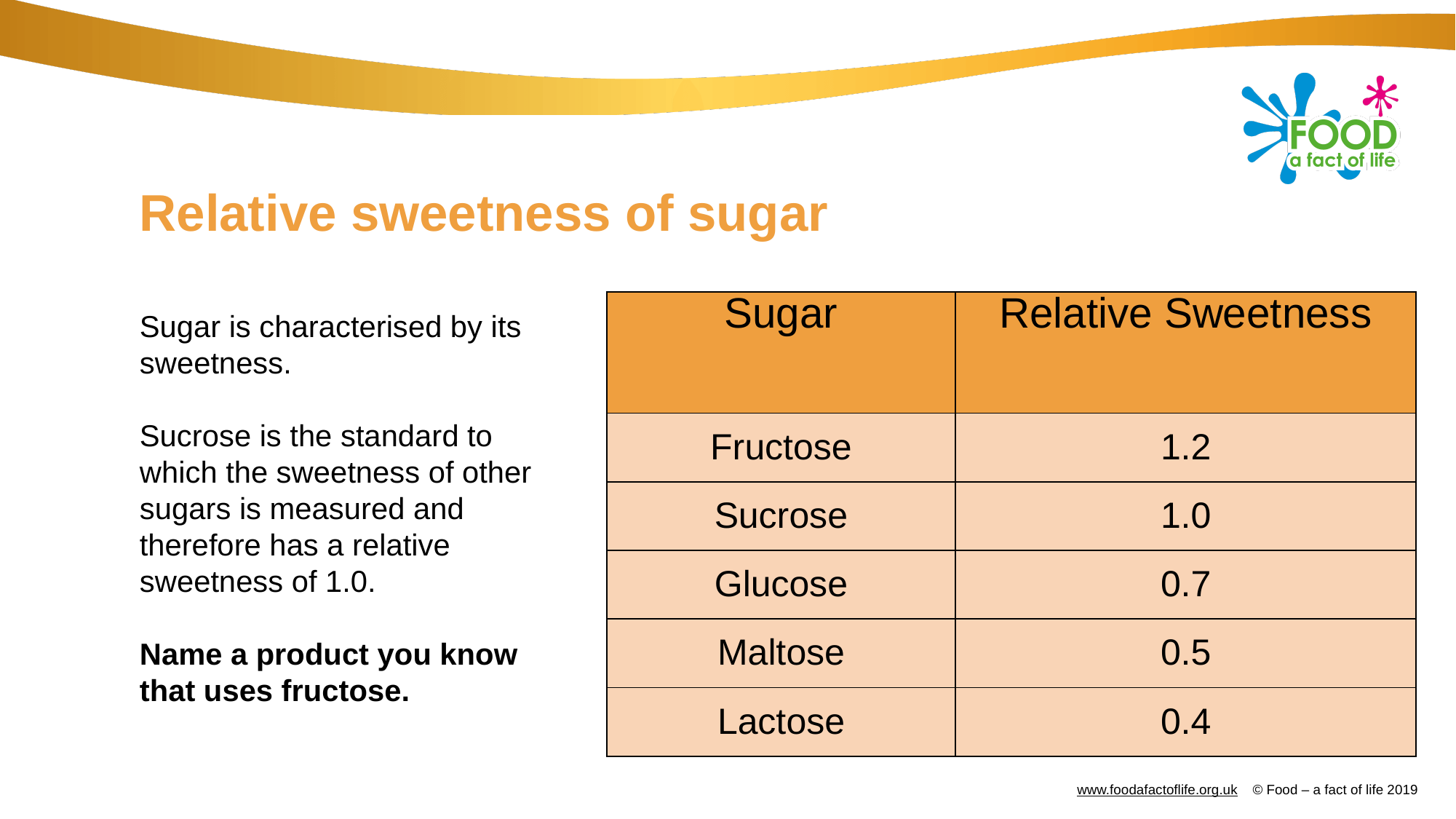

# Relative sweetness of sugar
| Sugar | Relative Sweetness |
| --- | --- |
| Fructose | 1.2 |
| Sucrose | 1.0 |
| Glucose | 0.7 |
| Maltose | 0.5 |
| Lactose | 0.4 |
Sugar is characterised by its sweetness.

Sucrose is the standard to which the sweetness of other sugars is measured and therefore has a relative sweetness of 1.0.

Name a product you know that uses fructose.